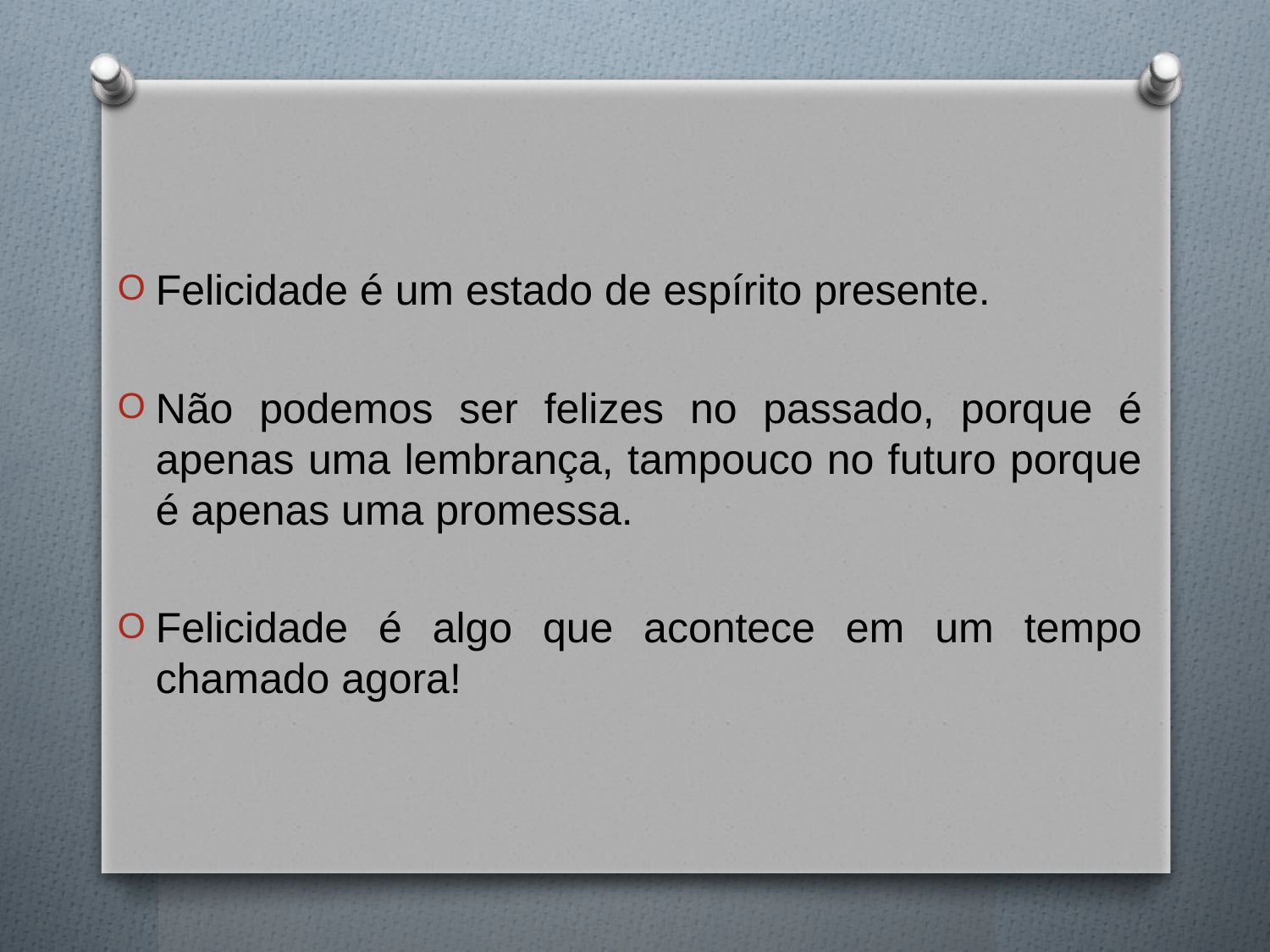

Felicidade é um estado de espírito presente.

Não podemos ser felizes no passado, porque é apenas uma lembrança, tampouco no futuro porque é apenas uma promessa.

Felicidade é algo que acontece em um tempo chamado agora!